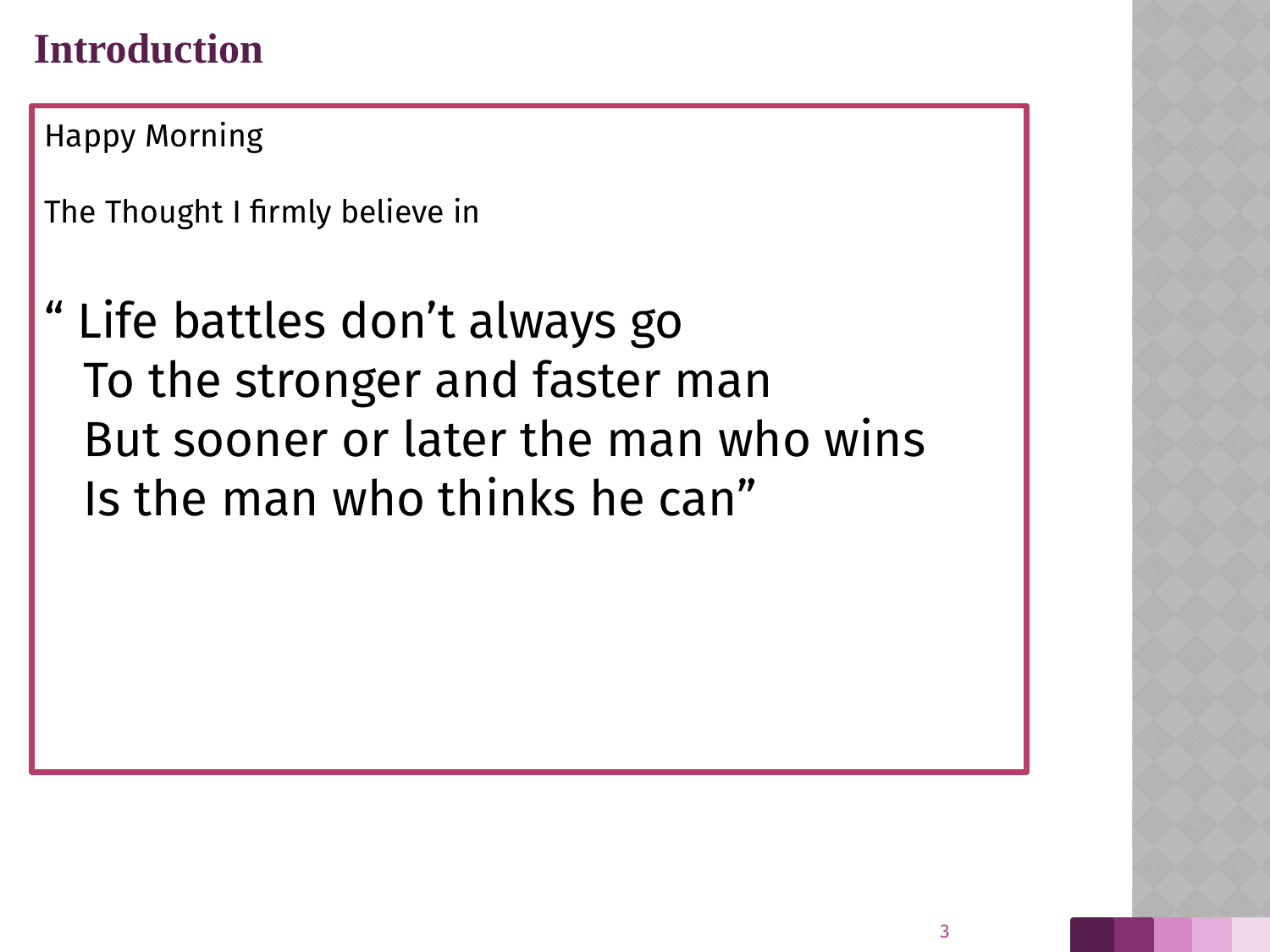

Introduction

Happy Morning

The Thought I firmly believe in

“ Life battles don’t always go
   To the stronger and faster man
   But sooner or later the man who wins
   Is the man who thinks he can”

3